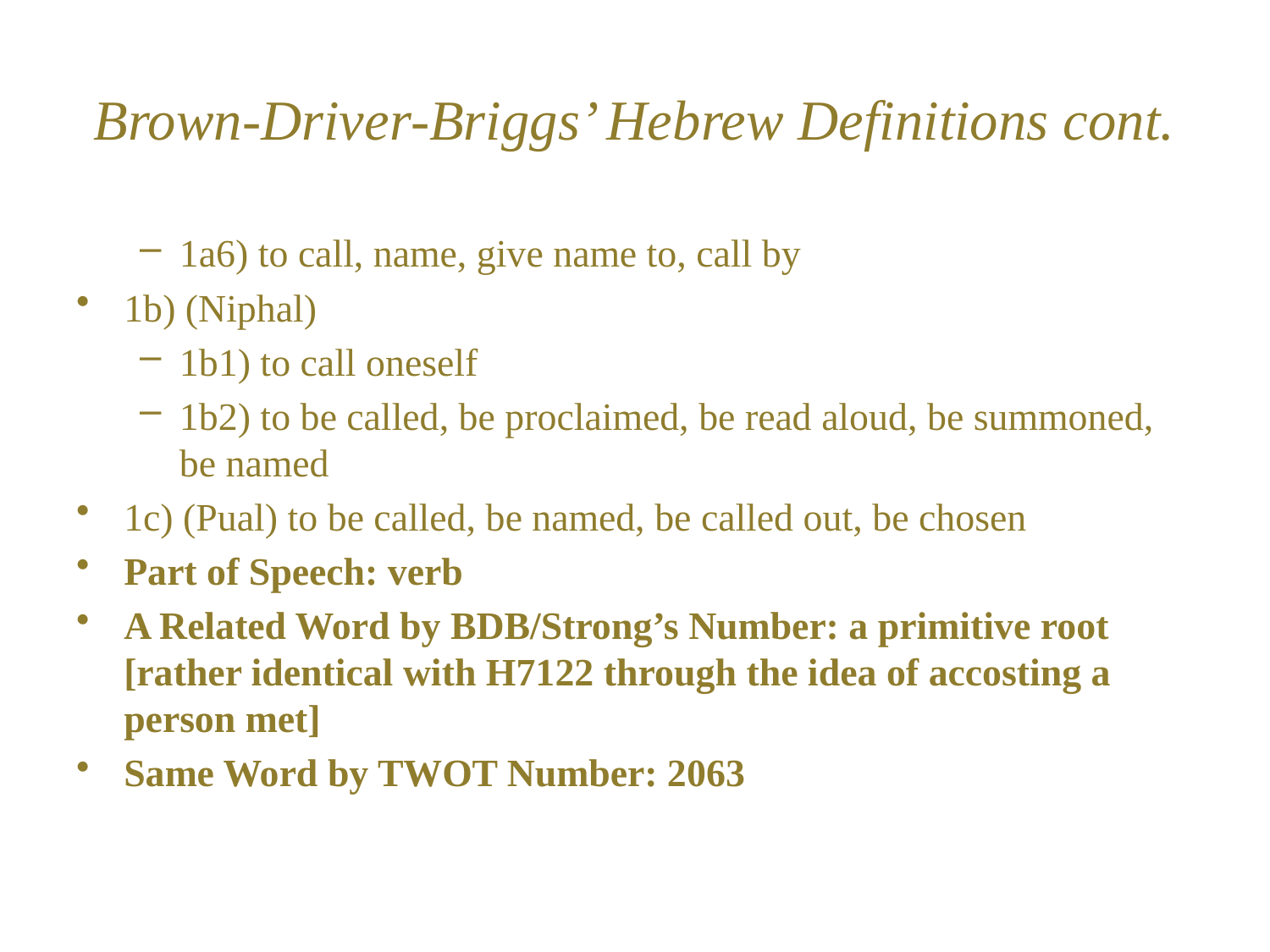

# Brown-Driver-Briggs’ Hebrew Definitions cont.
1a6) to call, name, give name to, call by
1b) (Niphal)
1b1) to call oneself
1b2) to be called, be proclaimed, be read aloud, be summoned, be named
1c) (Pual) to be called, be named, be called out, be chosen
Part of Speech: verb
A Related Word by BDB/Strong’s Number: a primitive root [rather identical with H7122 through the idea of accosting a person met]
Same Word by TWOT Number: 2063